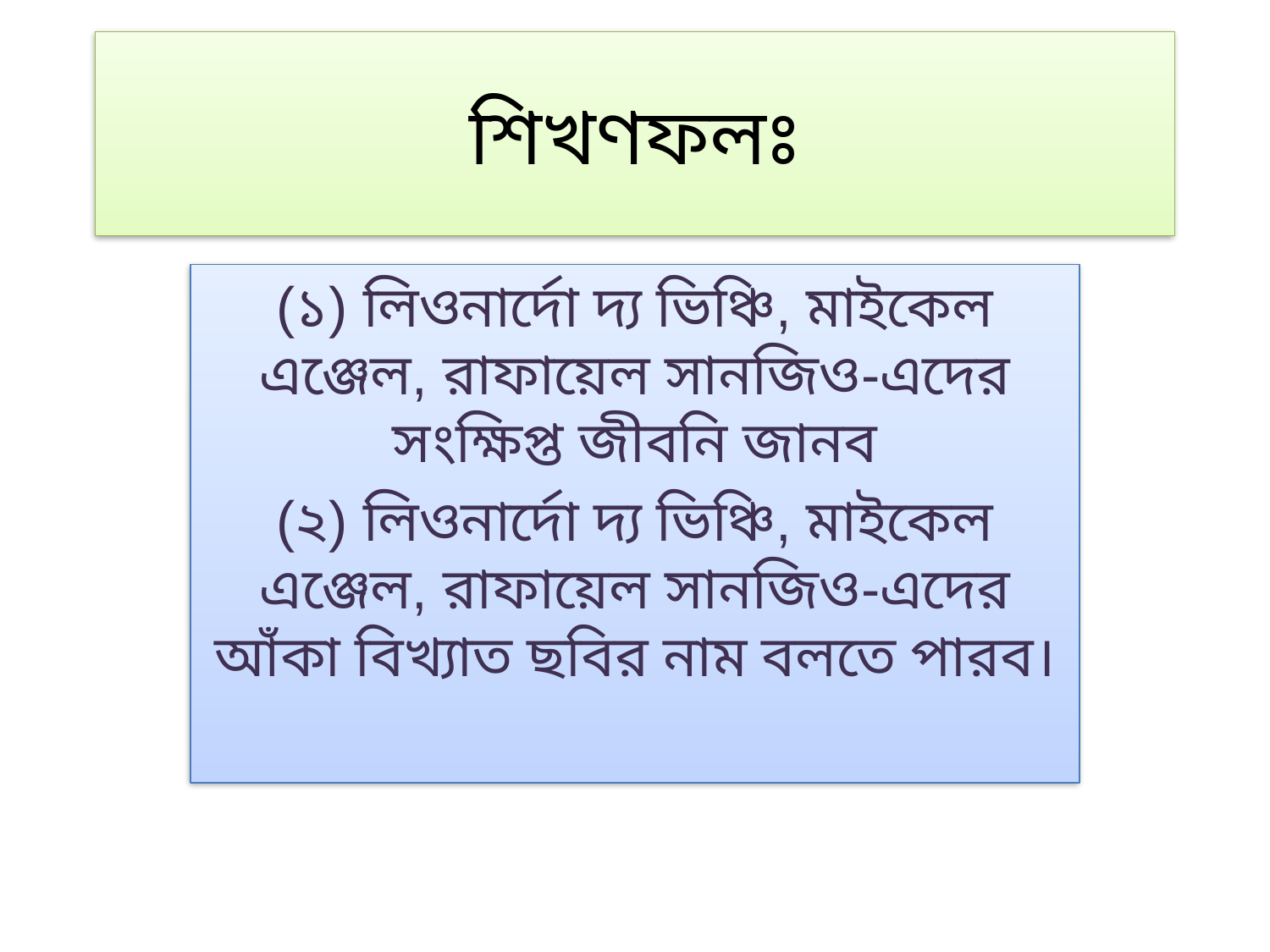

# শিখণফলঃ
(১) লিওনার্দো দ্য ভিঞ্চি, মাইকেল এঞ্জেল, রাফায়েল সানজিও-এদের সংক্ষিপ্ত জীবনি জানব
(২) লিওনার্দো দ্য ভিঞ্চি, মাইকেল এঞ্জেল, রাফায়েল সানজিও-এদের আঁকা বিখ্যাত ছবির নাম বলতে পারব।